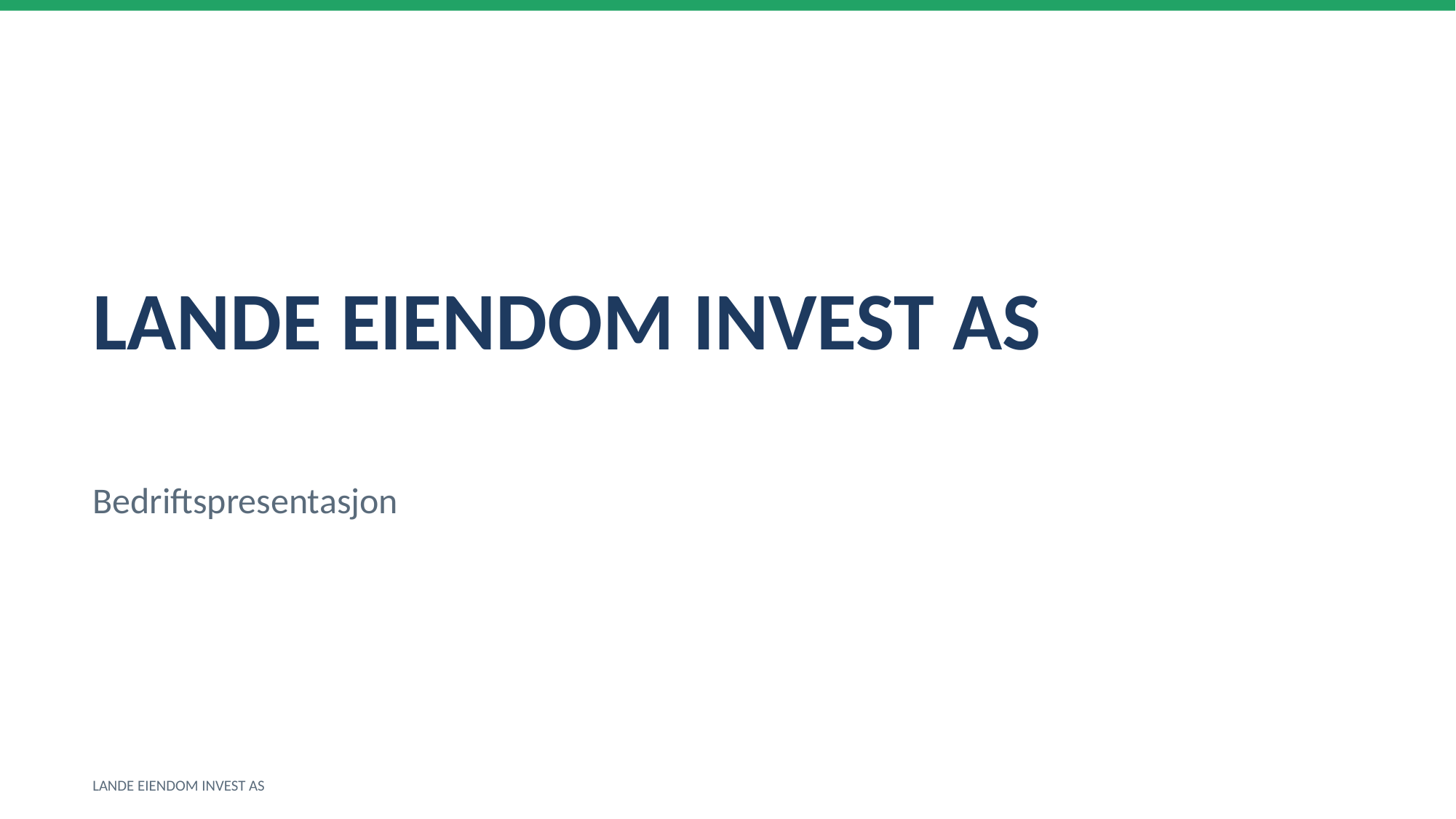

LANDE EIENDOM INVEST AS
Bedriftspresentasjon
LANDE EIENDOM INVEST AS